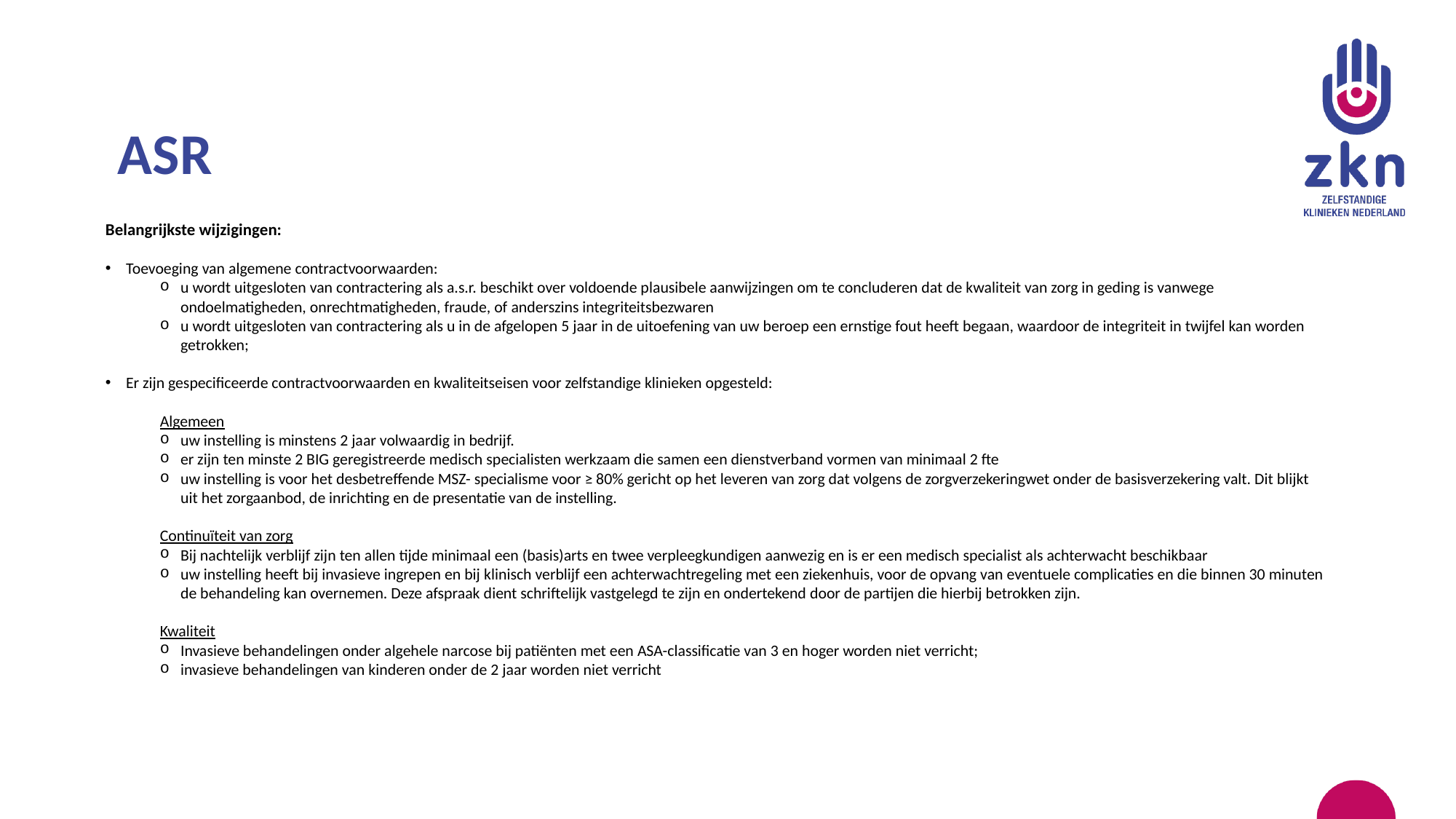

# ASR
Belangrijkste wijzigingen:
Toevoeging van algemene contractvoorwaarden:
u wordt uitgesloten van contractering als a.s.r. beschikt over voldoende plausibele aanwijzingen om te concluderen dat de kwaliteit van zorg in geding is vanwege ondoelmatigheden, onrechtmatigheden, fraude, of anderszins integriteitsbezwaren
u wordt uitgesloten van contractering als u in de afgelopen 5 jaar in de uitoefening van uw beroep een ernstige fout heeft begaan, waardoor de integriteit in twijfel kan worden getrokken;

Er zijn gespecificeerde contractvoorwaarden en kwaliteitseisen voor zelfstandige klinieken opgesteld:
Algemeen
uw instelling is minstens 2 jaar volwaardig in bedrijf.
er zijn ten minste 2 BIG geregistreerde medisch specialisten werkzaam die samen een dienstverband vormen van minimaal 2 fte
uw instelling is voor het desbetreffende MSZ- specialisme voor ≥ 80% gericht op het leveren van zorg dat volgens de zorgverzekeringwet onder de basisverzekering valt. Dit blijkt uit het zorgaanbod, de inrichting en de presentatie van de instelling.
Continuïteit van zorg
Bij nachtelijk verblijf zijn ten allen tijde minimaal een (basis)arts en twee verpleegkundigen aanwezig en is er een medisch specialist als achterwacht beschikbaar
uw instelling heeft bij invasieve ingrepen en bij klinisch verblijf een achterwachtregeling met een ziekenhuis, voor de opvang van eventuele complicaties en die binnen 30 minuten de behandeling kan overnemen. Deze afspraak dient schriftelijk vastgelegd te zijn en ondertekend door de partijen die hierbij betrokken zijn.

Kwaliteit
Invasieve behandelingen onder algehele narcose bij patiënten met een ASA-classificatie van 3 en hoger worden niet verricht;
invasieve behandelingen van kinderen onder de 2 jaar worden niet verricht